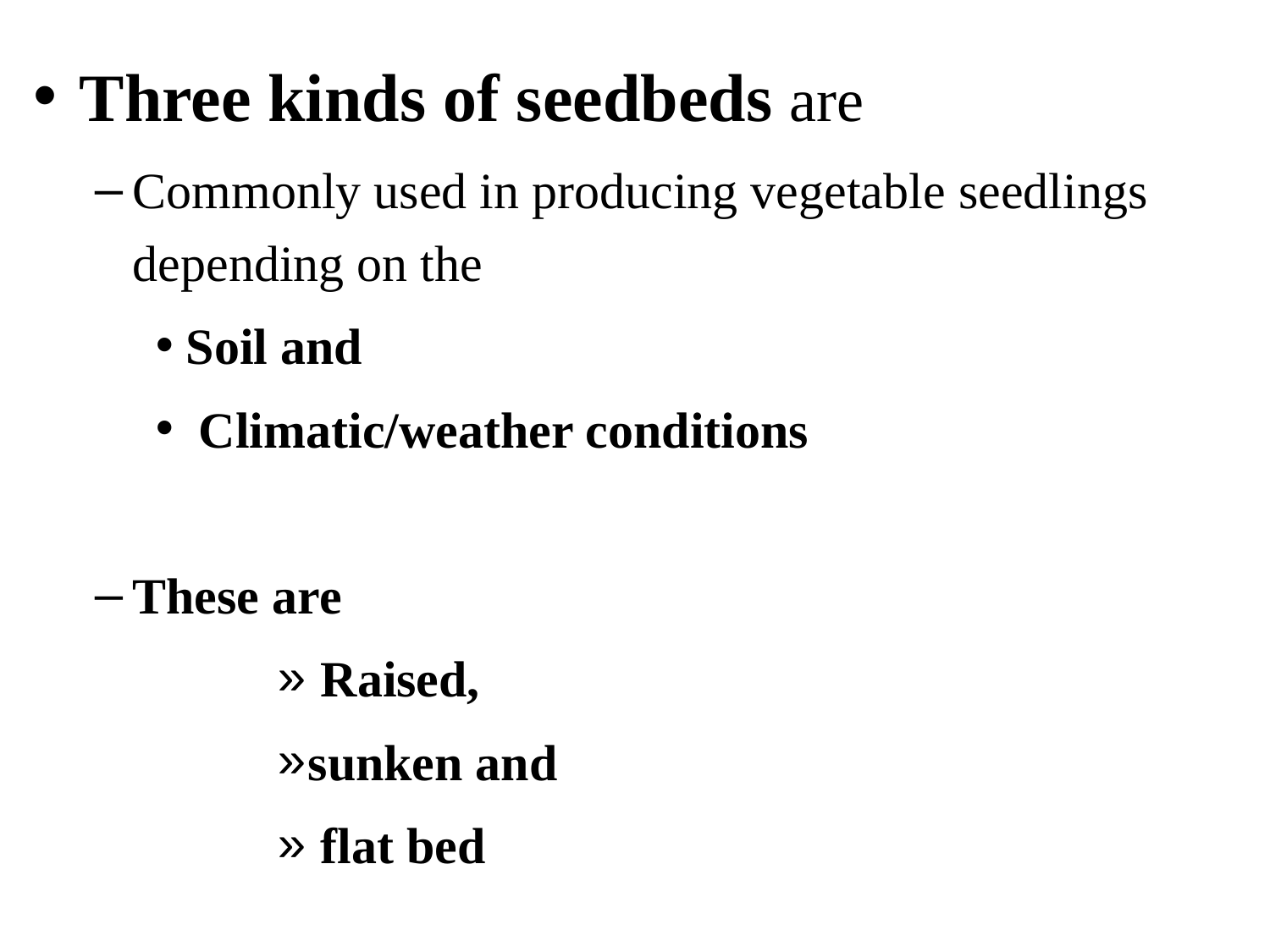

Three kinds of seedbeds are
Commonly used in producing vegetable seedlings depending on the
Soil and
 Climatic/weather conditions

These are
 Raised,
sunken and
 flat bed